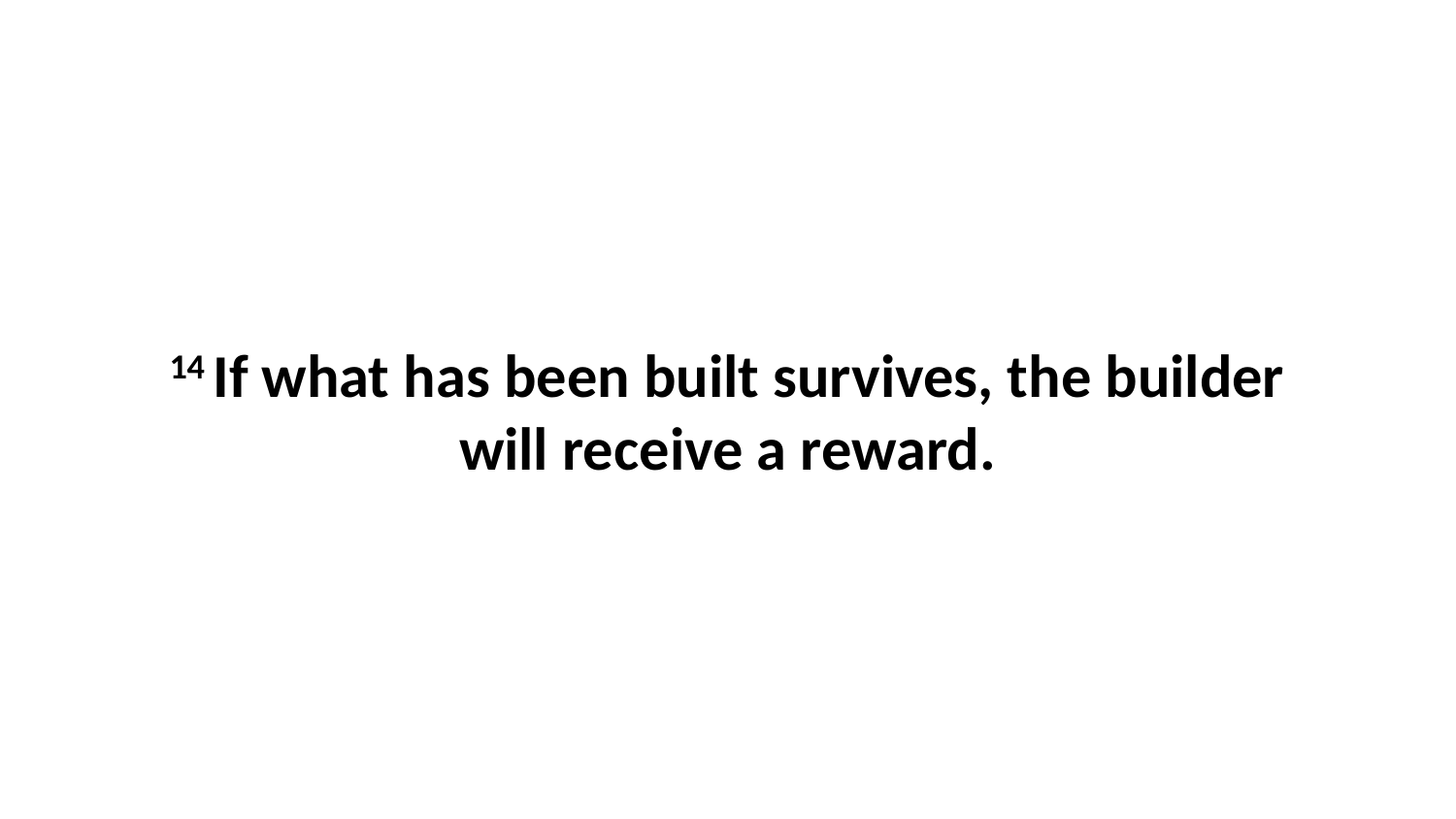

14 If what has been built survives, the builder will receive a reward.